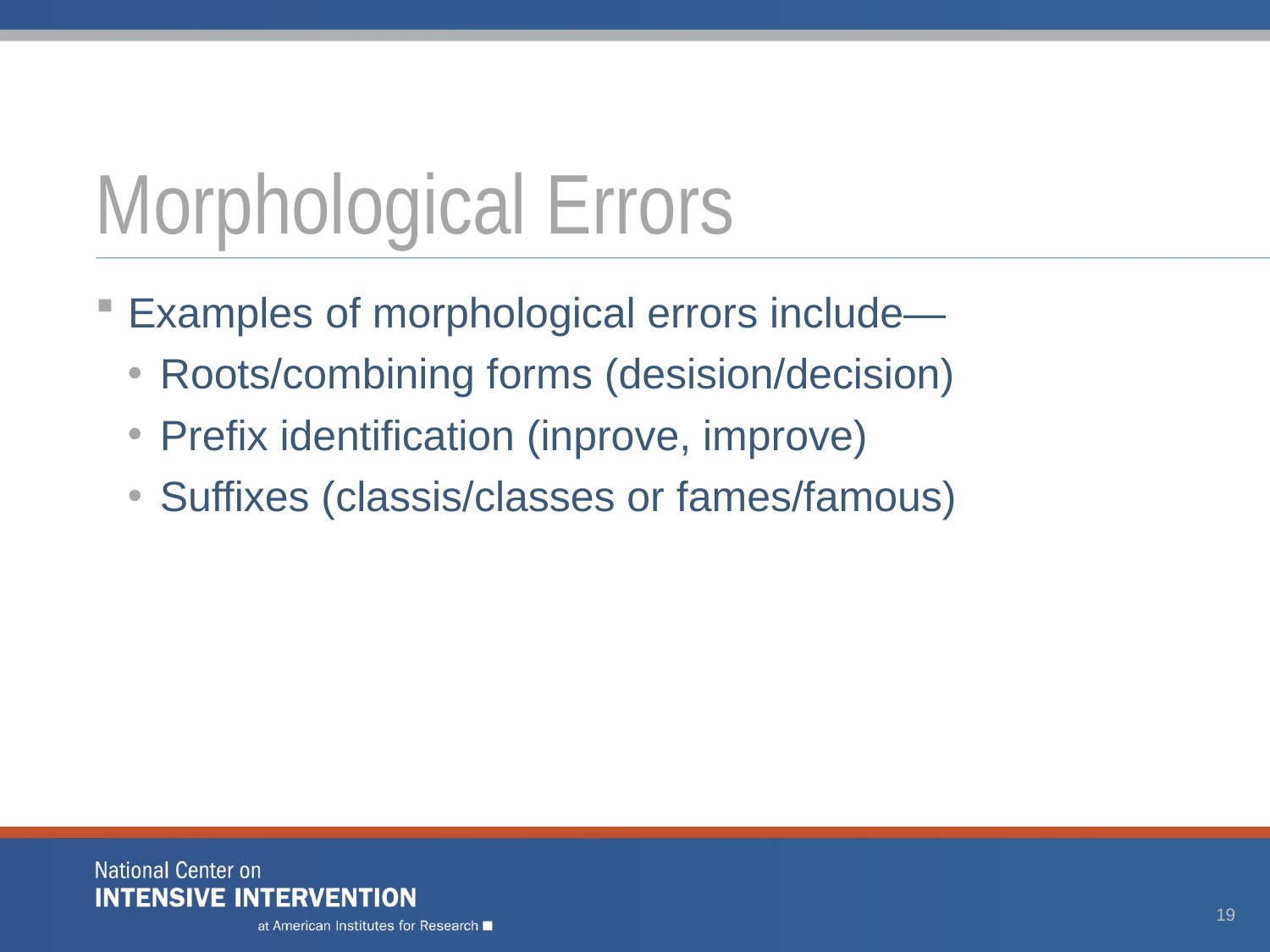

# Morphological Errors
Examples of morphological errors include—
Roots/combining forms (desision/decision)
Prefix identification (inprove, improve)
Suffixes (classis/classes or fames/famous)
19